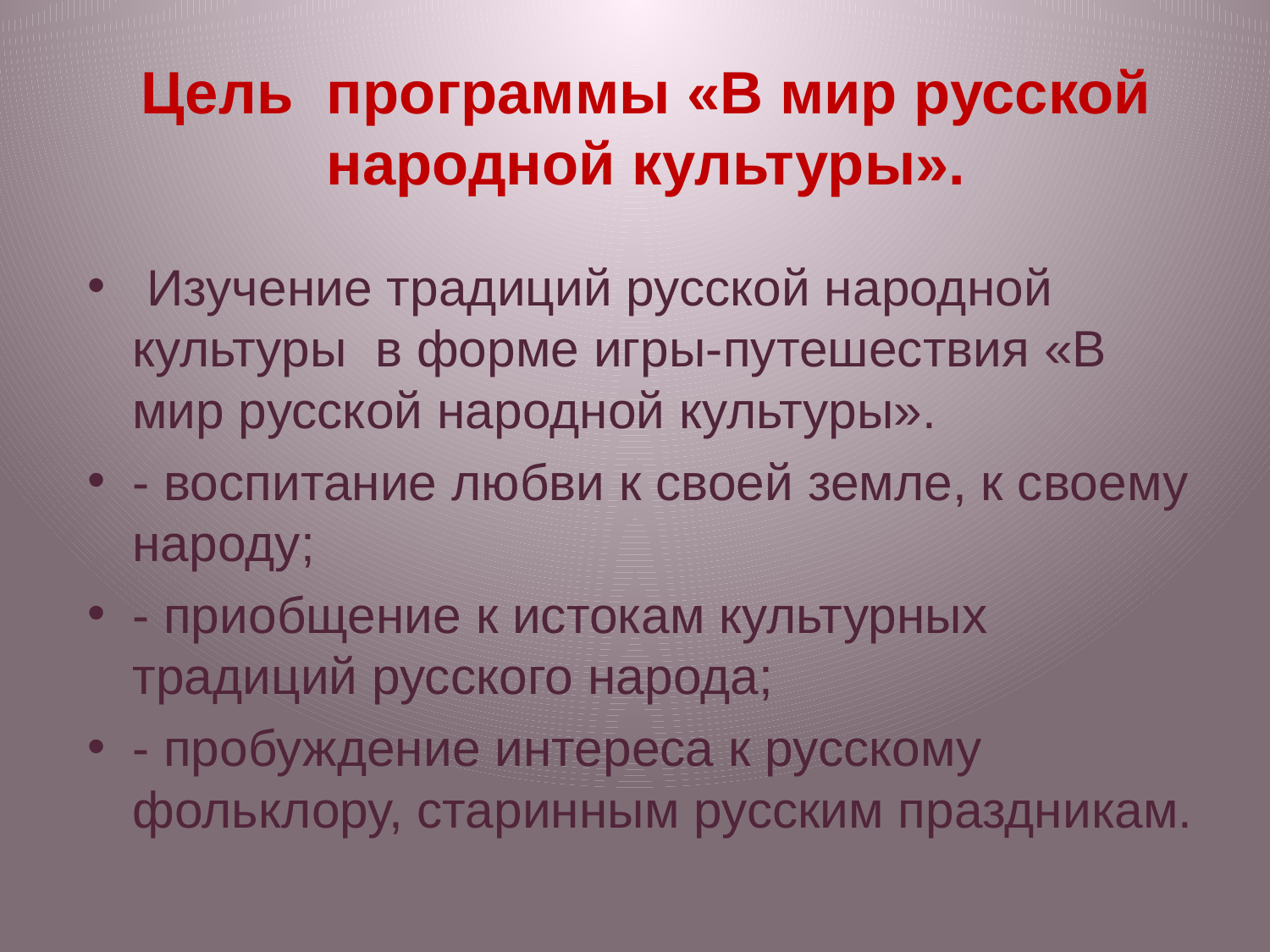

# Цель  программы «В мир русской народной культуры».
 Изучение традиций русской народной культуры  в форме игры-путешествия «В мир русской народной культуры».
- воспитание любви к своей земле, к своему народу;
- приобщение к истокам культурных традиций русского народа;
- пробуждение интереса к русскому фольклору, старинным русским праздникам.